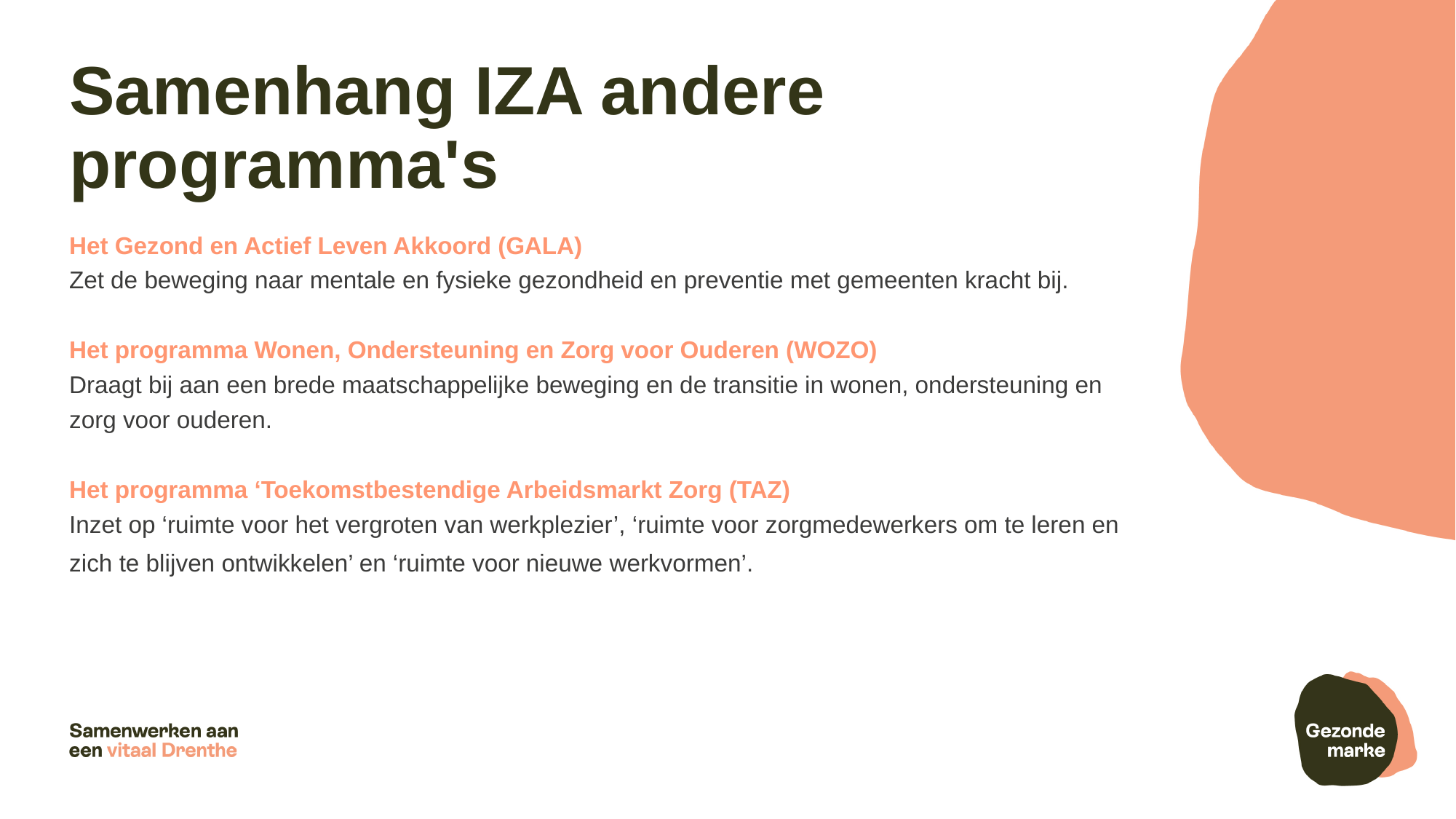

# Samenhang IZA andere programma's
Het Gezond en Actief Leven Akkoord (GALA)
Zet de beweging naar mentale en fysieke gezondheid en preventie met gemeenten kracht bij.

Het programma Wonen, Ondersteuning en Zorg voor Ouderen (WOZO)
Draagt bij aan een brede maatschappelijke beweging en de transitie in wonen, ondersteuning en zorg voor ouderen.

Het programma ‘Toekomstbestendige Arbeidsmarkt Zorg (TAZ)
Inzet op ‘ruimte voor het vergroten van werkplezier’, ‘ruimte voor zorgmedewerkers om te leren en zich te blijven ontwikkelen’ en ‘ruimte voor nieuwe werkvormen’.